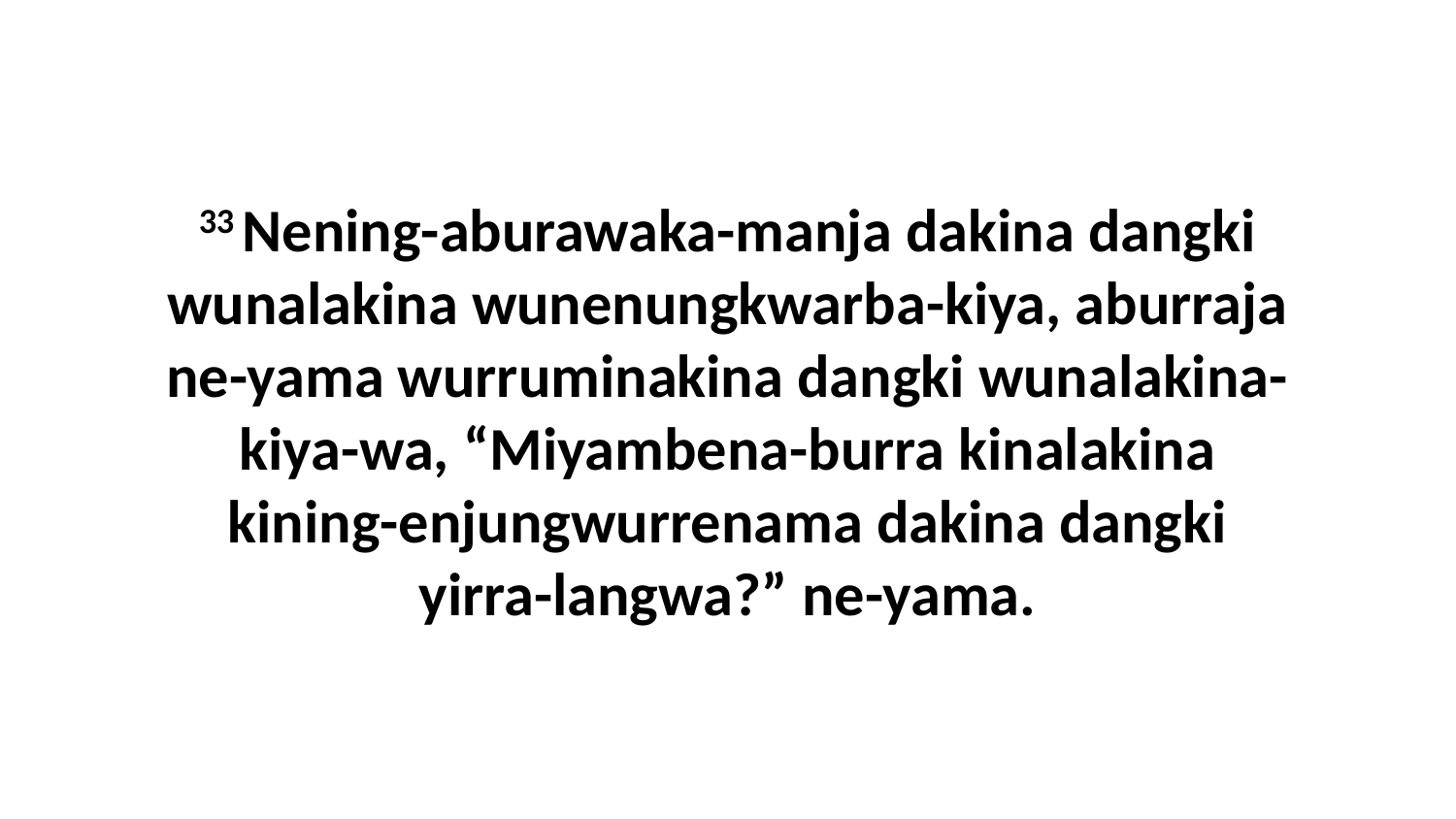

33 Nening-aburawaka-manja dakina dangki wunalakina wunenungkwarba-kiya, aburraja ne-yama wurruminakina dangki wunalakina-kiya-wa, “Miyambena-burra kinalakina kining-enjungwurrenama dakina dangki yirra-langwa?” ne-yama.